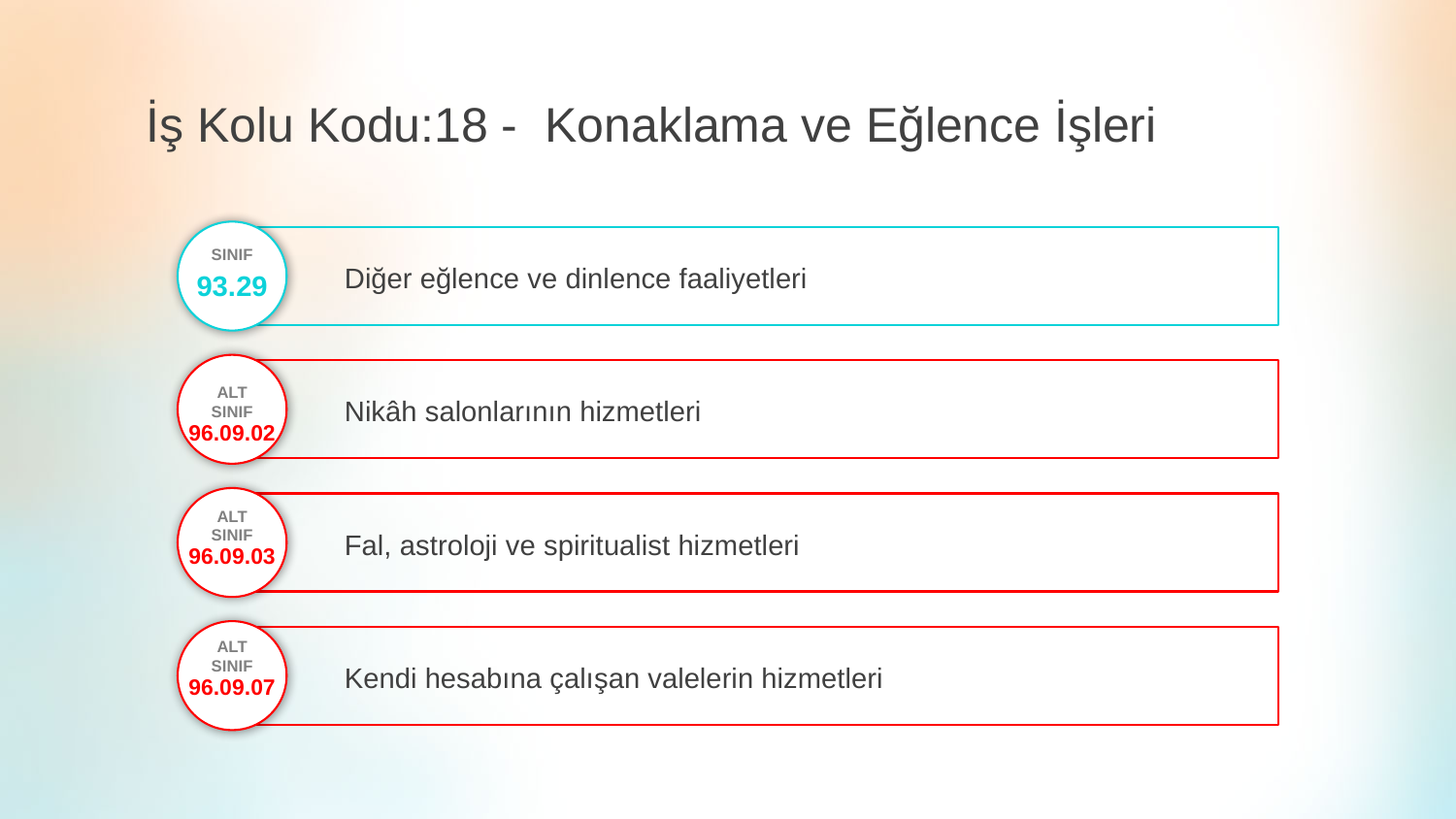

İş Kolu Kodu:18 -  Konaklama ve Eğlence İşleri

SINIF
Diğer eğlence ve dinlence faaliyetleri
93.29

ALT
SINIF
Nikâh salonlarının hizmetleri
96.09.02

ALT
SINIF
Fal, astroloji ve spiritualist hizmetleri
96.09.03

ALT
SINIF
Kendi hesabına çalışan valelerin hizmetleri
96.09.07